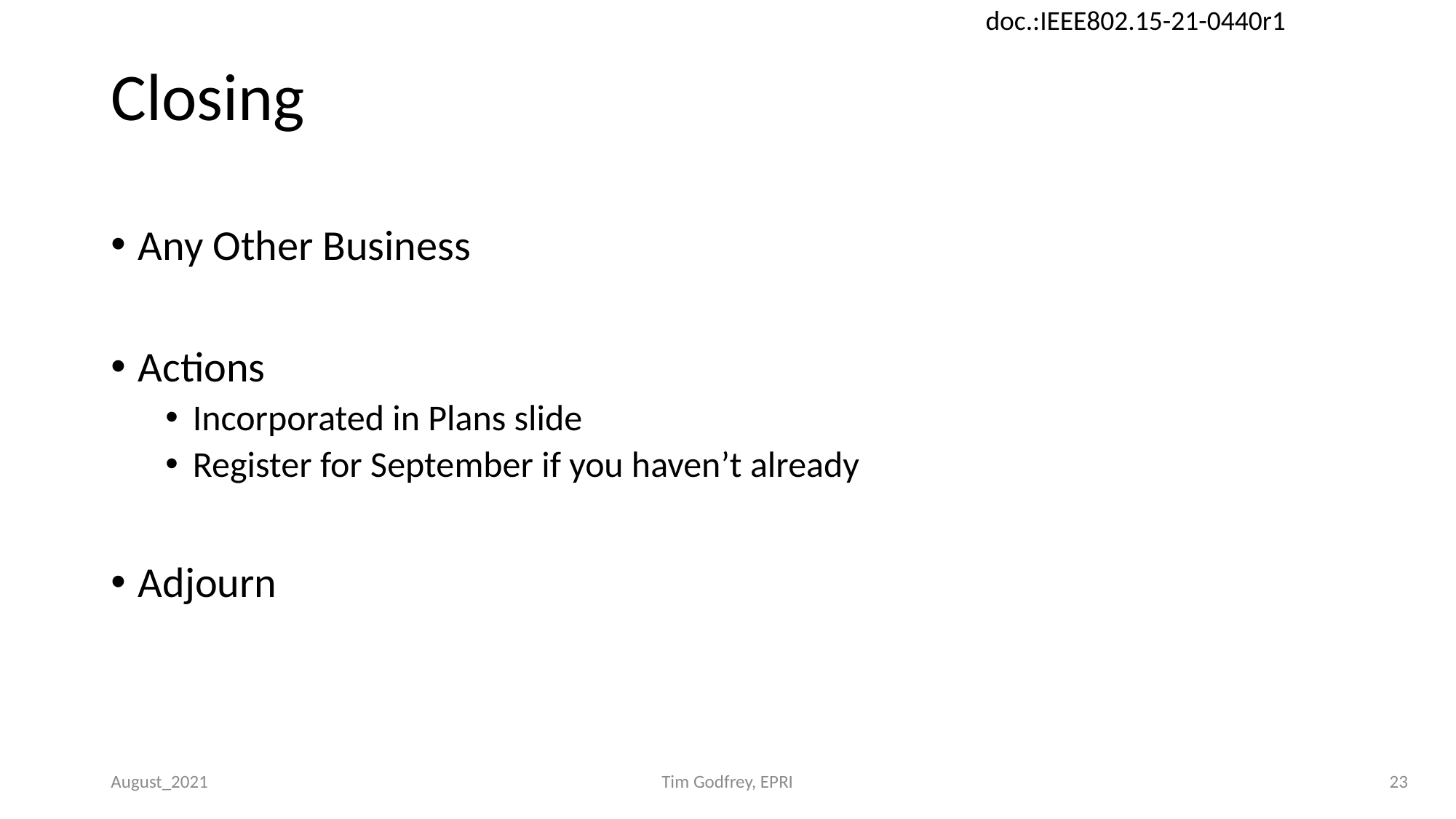

# Closing
Any Other Business

Actions
Incorporated in Plans slide
Register for September if you haven’t already

Adjourn

August_2021
Tim Godfrey, EPRI
23